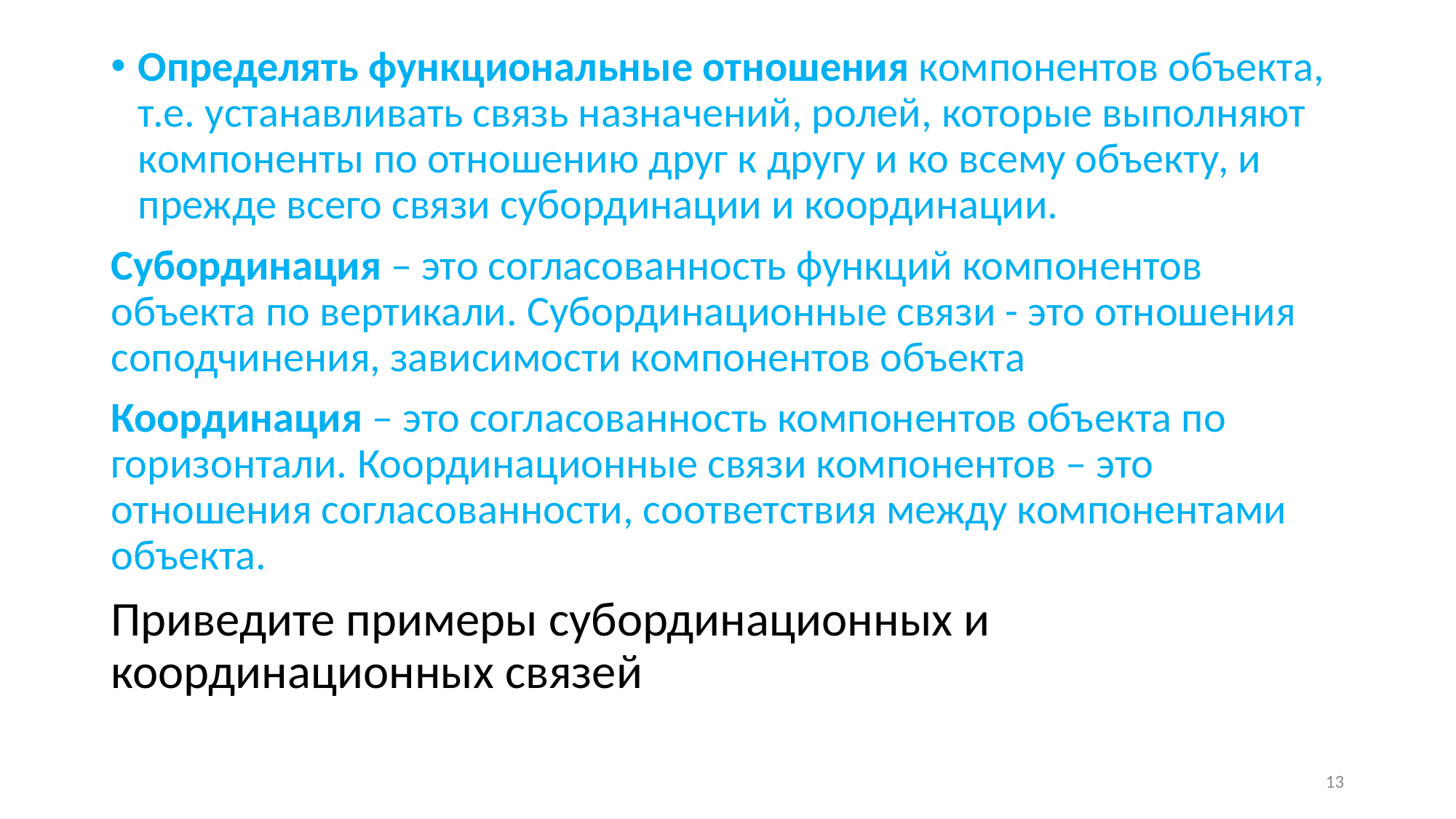

Определять функциональные отношения компонентов объекта, т.е. устанавливать связь назначений, ролей, которые выполняют компоненты по отношению друг к другу и ко всему объекту, и прежде всего связи субординации и координации.
Субординация – это согласованность функций компонентов объекта по вертикали. Субординационные связи - это отношения соподчинения, зависимости компонентов объекта
Координация – это согласованность компонентов объекта по горизонтали. Координационные связи компонентов – это отношения согласованности, соответствия между компонентами объекта.
Приведите примеры субординационных и координационных связей
13